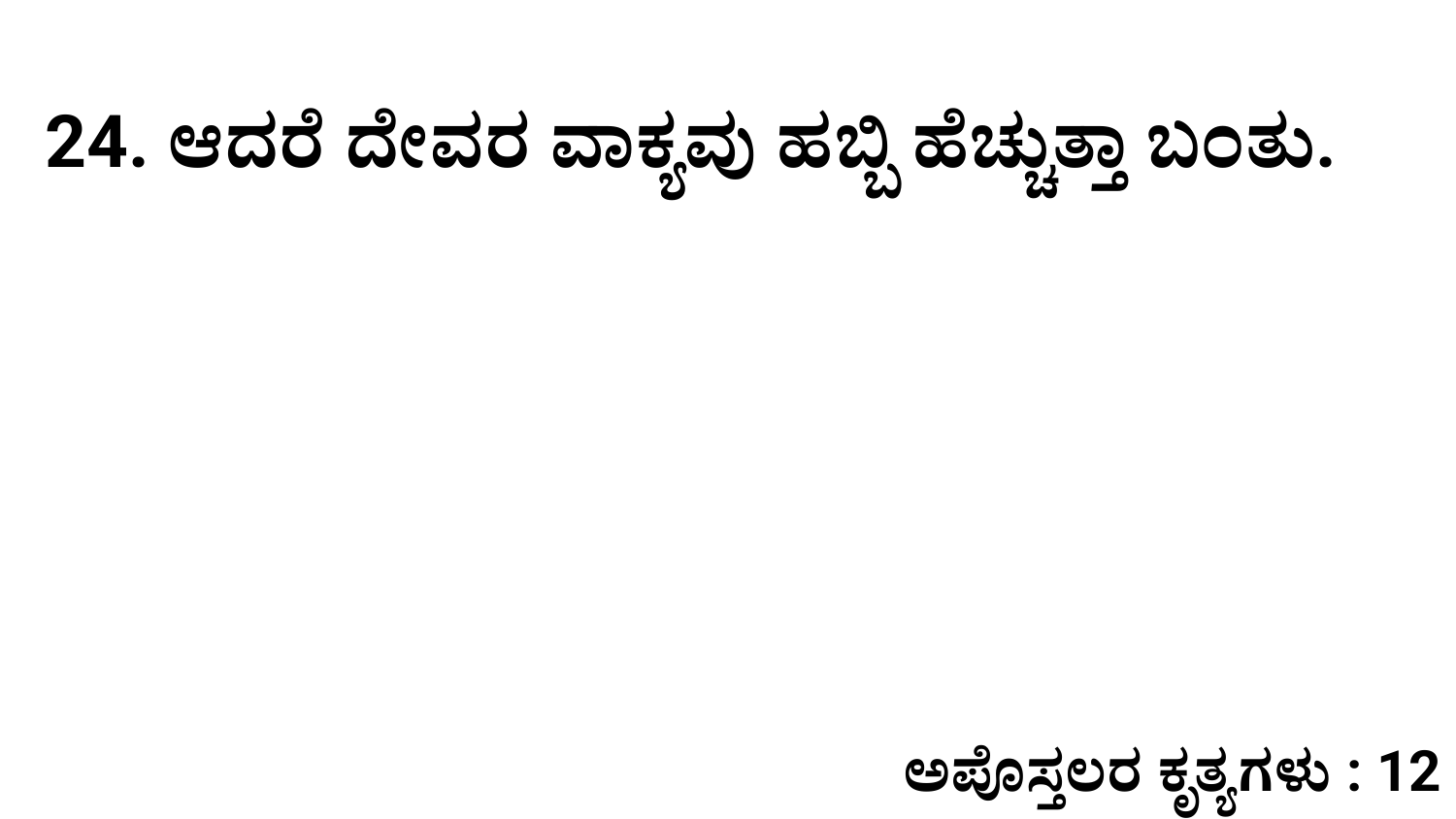

24. ಆದರೆ ದೇವರ ವಾಕ್ಯವು ಹಬ್ಬಿ ಹೆಚ್ಚುತ್ತಾ ಬಂತು.
ಅಪೊಸ್ತಲರ ಕೃತ್ಯಗಳು : 12